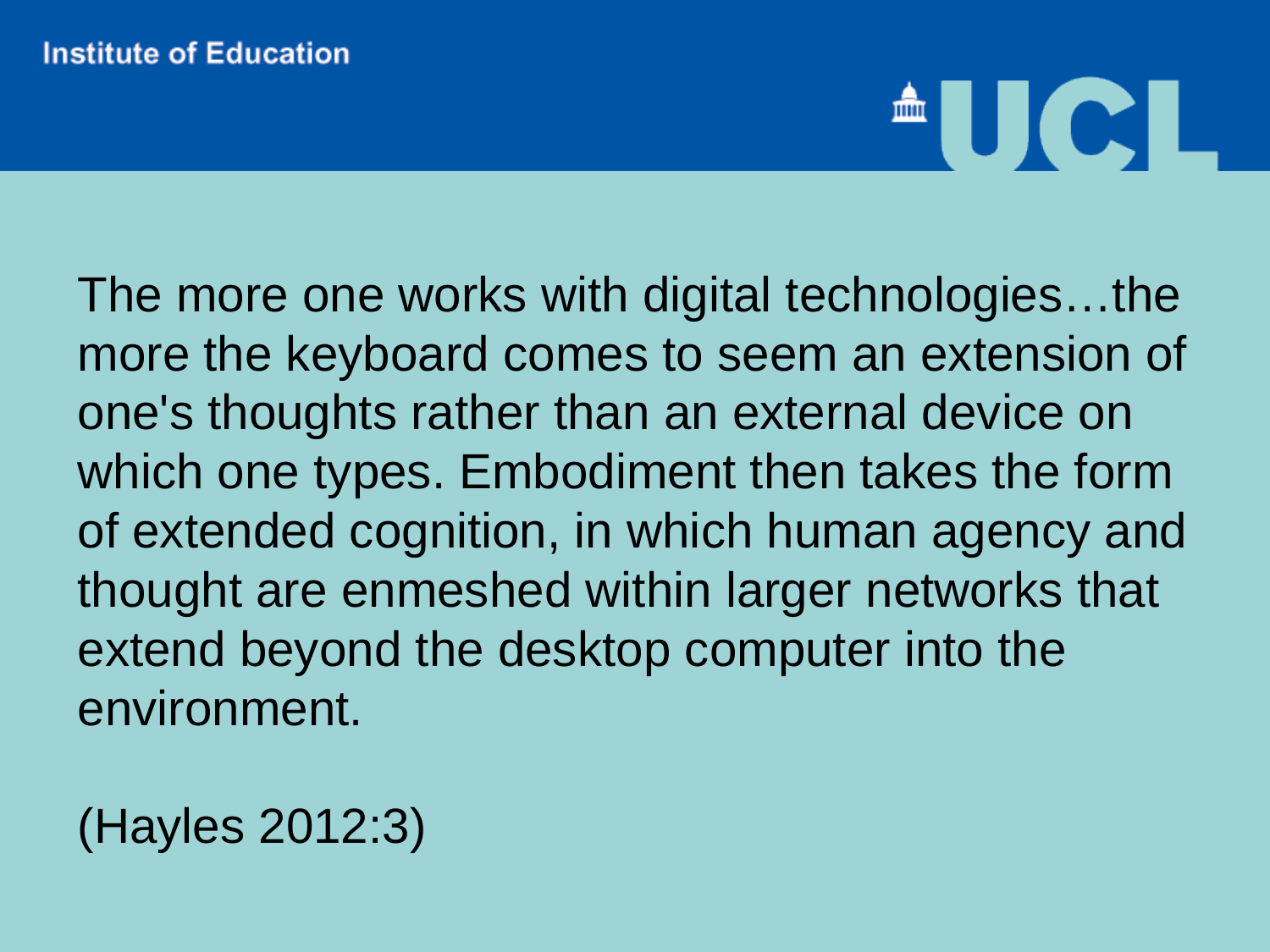

The more one works with digital technologies…the more the keyboard comes to seem an extension of one's thoughts rather than an external device on which one types. Embodiment then takes the form of extended cognition, in which human agency and thought are enmeshed within larger networks that extend beyond the desktop computer into the environment.

(Hayles 2012:3)